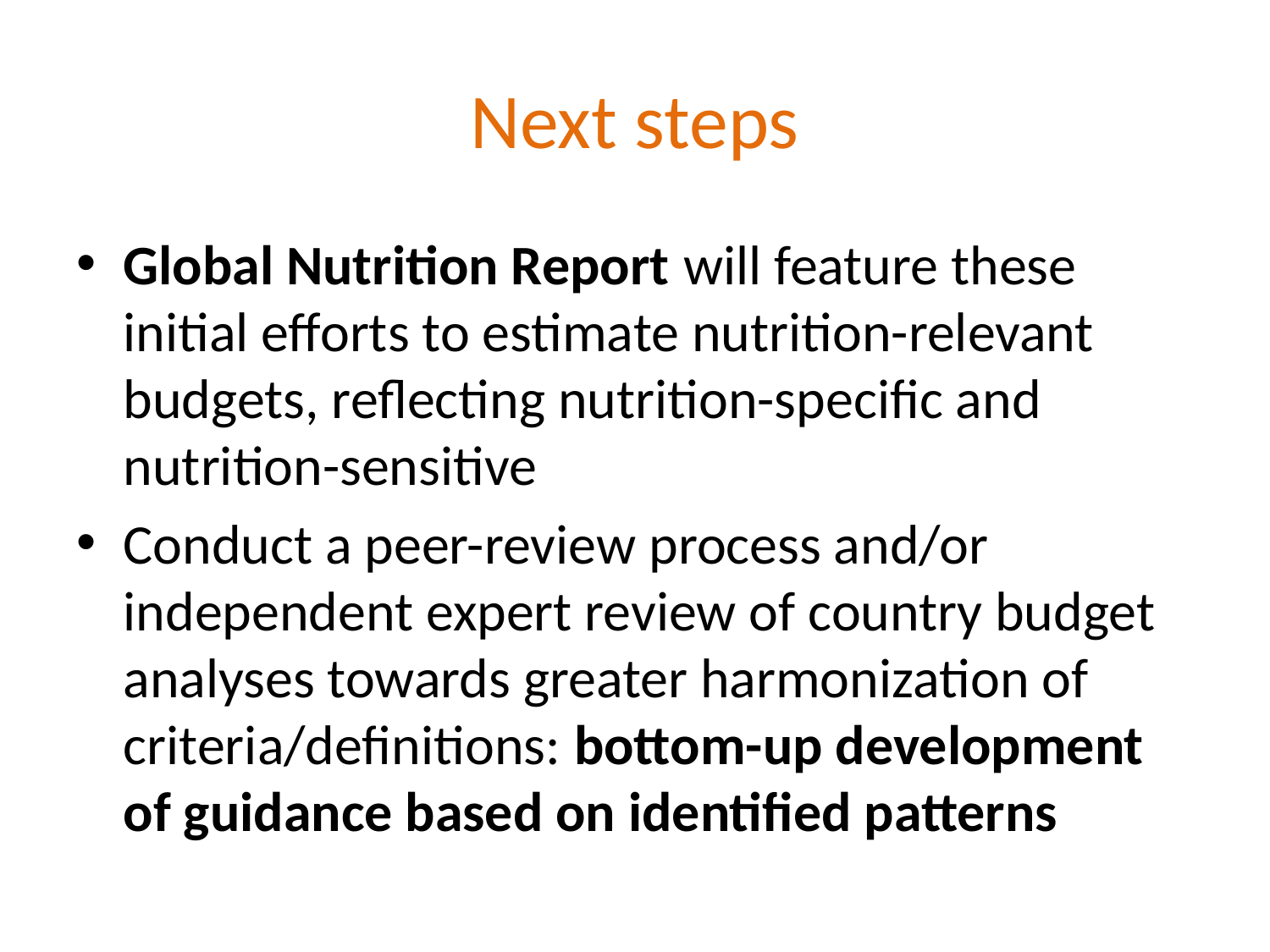

# Next steps
Global Nutrition Report will feature these initial efforts to estimate nutrition-relevant budgets, reflecting nutrition-specific and nutrition-sensitive
Conduct a peer-review process and/or independent expert review of country budget analyses towards greater harmonization of criteria/definitions: bottom-up development of guidance based on identified patterns